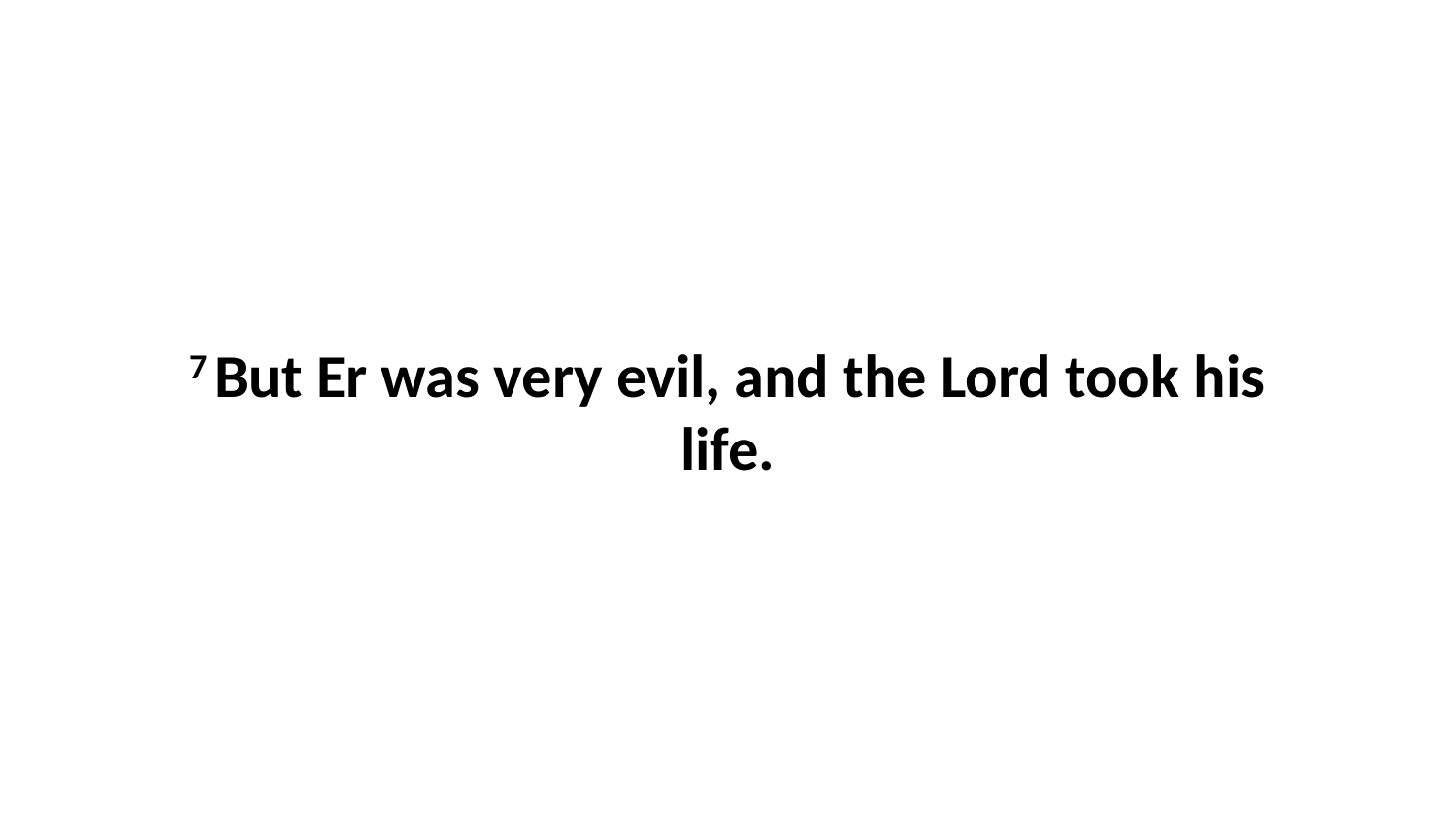

7 But Er was very evil, and the Lord took his life.